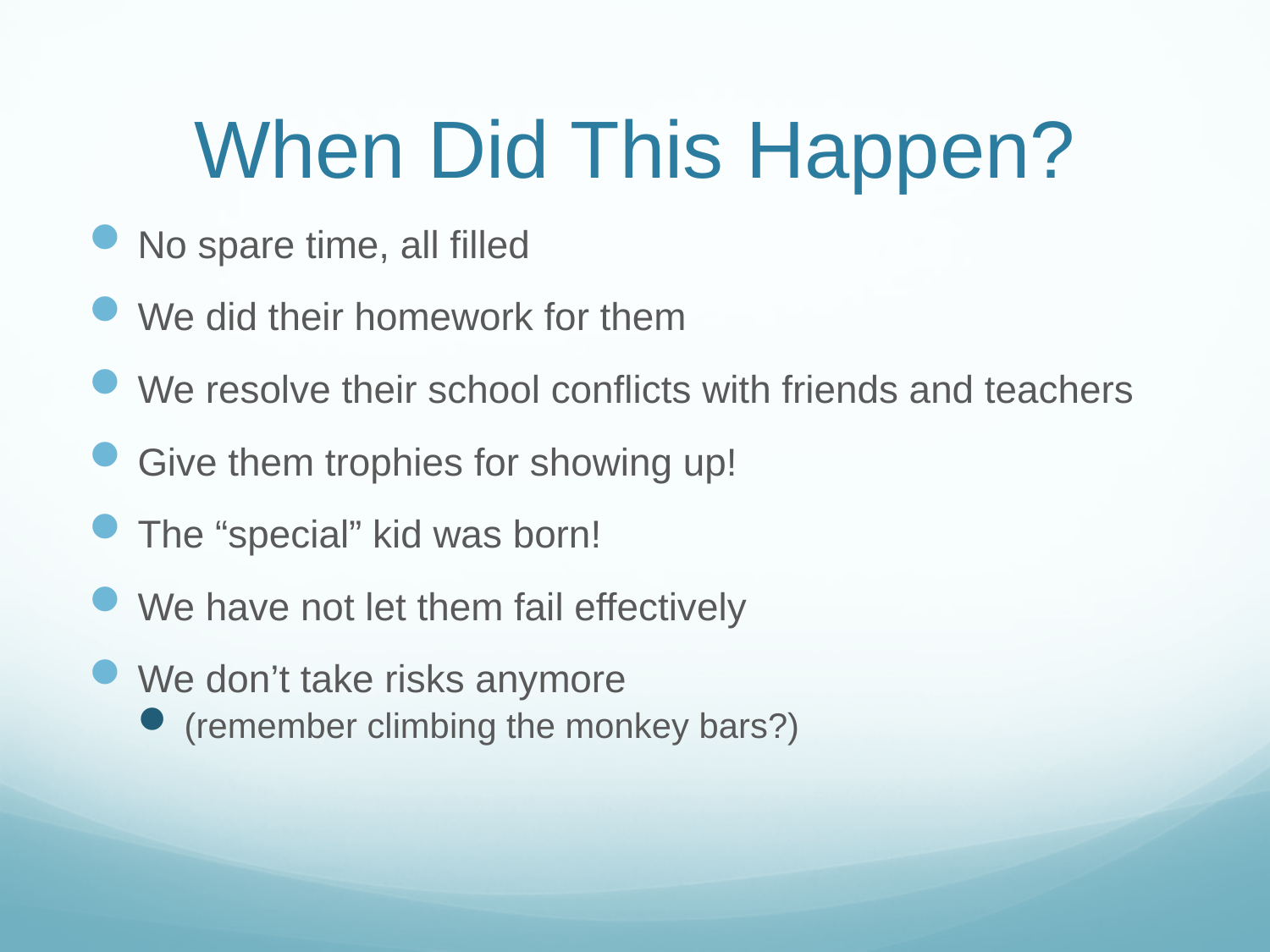

# When Did This Happen?
No spare time, all filled
We did their homework for them
We resolve their school conflicts with friends and teachers
Give them trophies for showing up!
The “special” kid was born!
We have not let them fail effectively
We don’t take risks anymore
(remember climbing the monkey bars?)